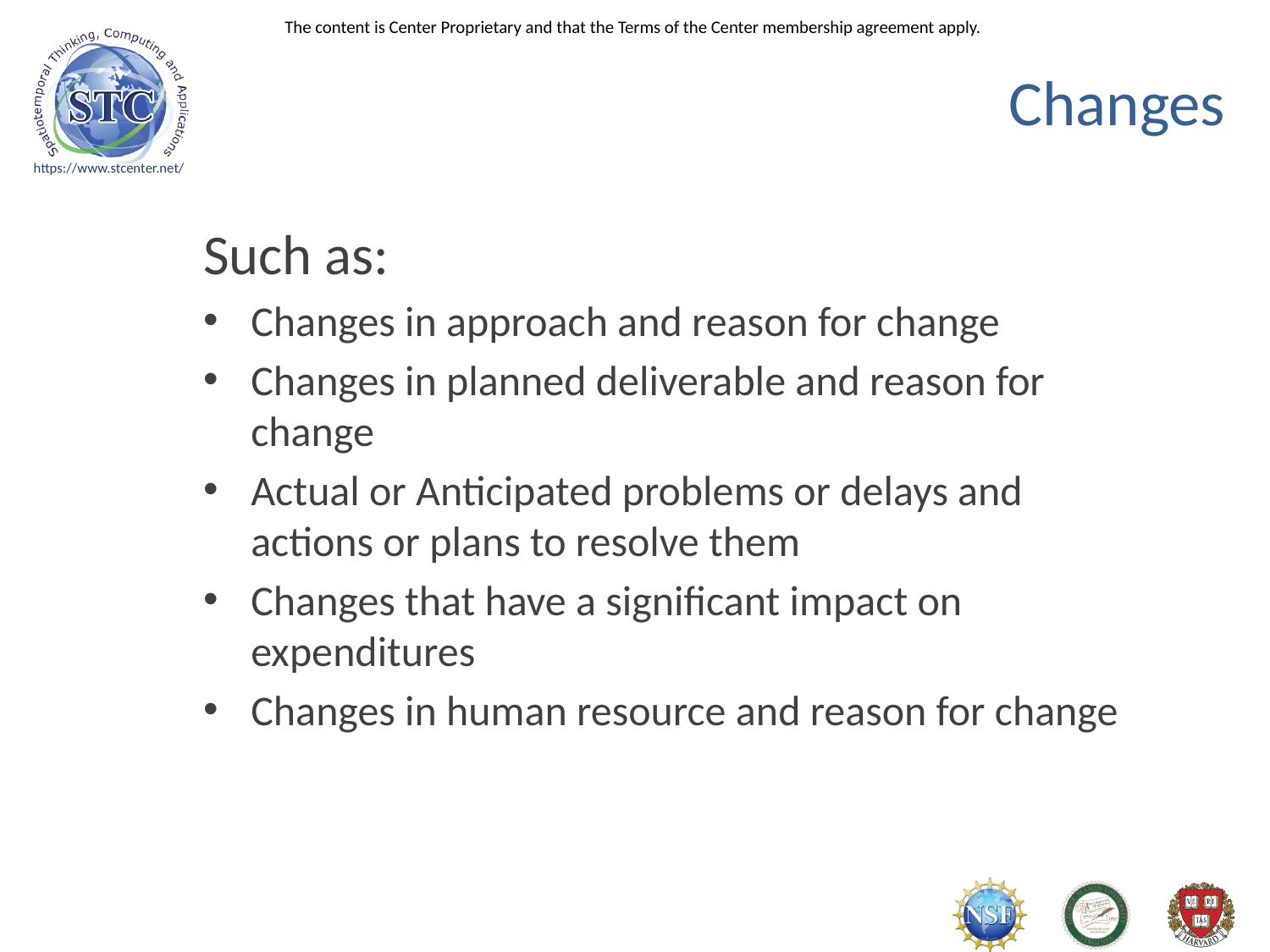

# Changes
Such as:
Changes in approach and reason for change
Changes in planned deliverable and reason for change
Actual or Anticipated problems or delays and actions or plans to resolve them
Changes that have a significant impact on expenditures
Changes in human resource and reason for change